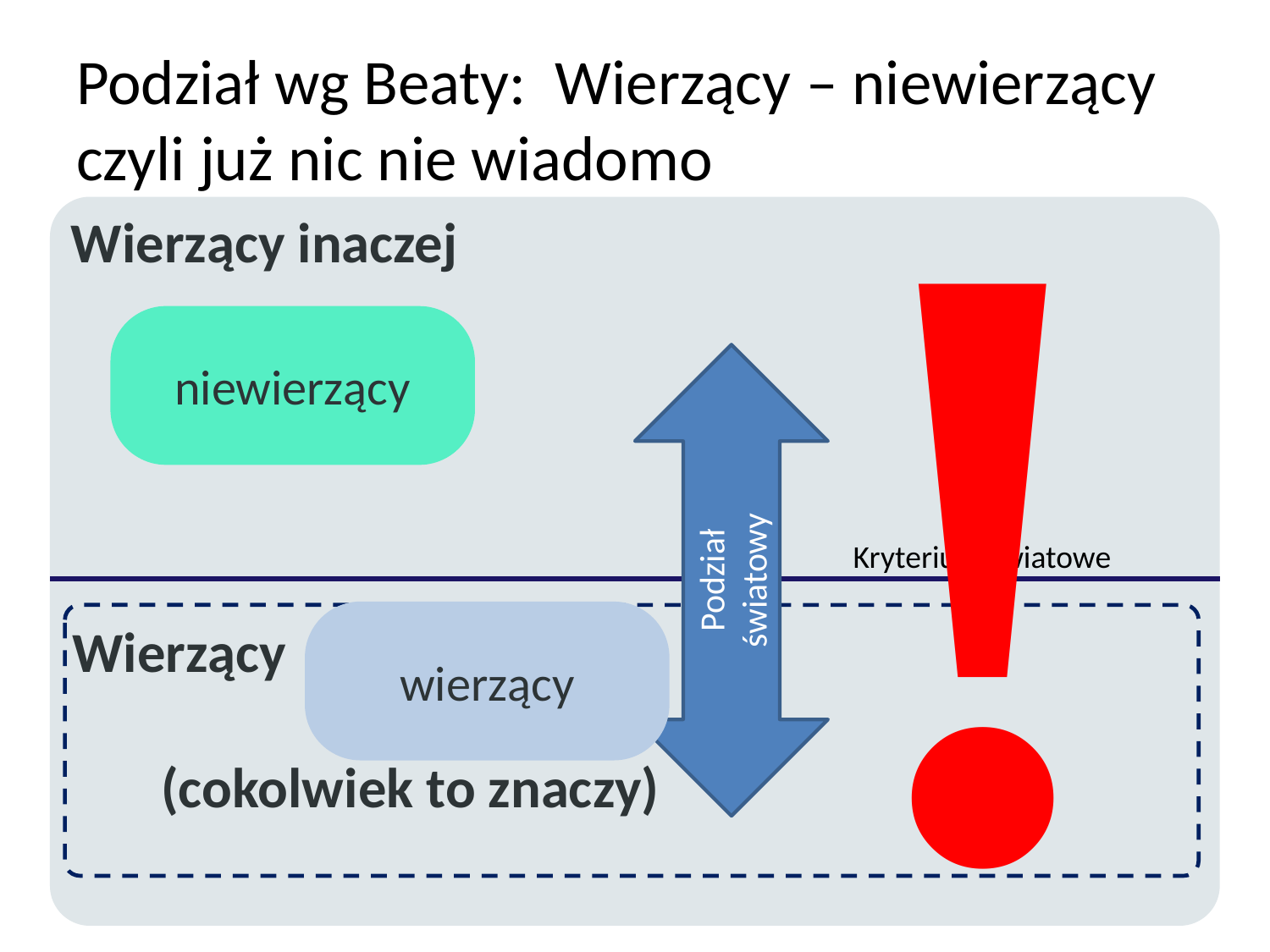

!
# Podział wg Beaty:  Wierzący – niewierzący czyli już nic nie wiadomo

Wierzący inaczej
niewierzący
Podział
światowy
Kryterium światowe
wierzący
Wierzący
       (cokolwiek to znaczy)